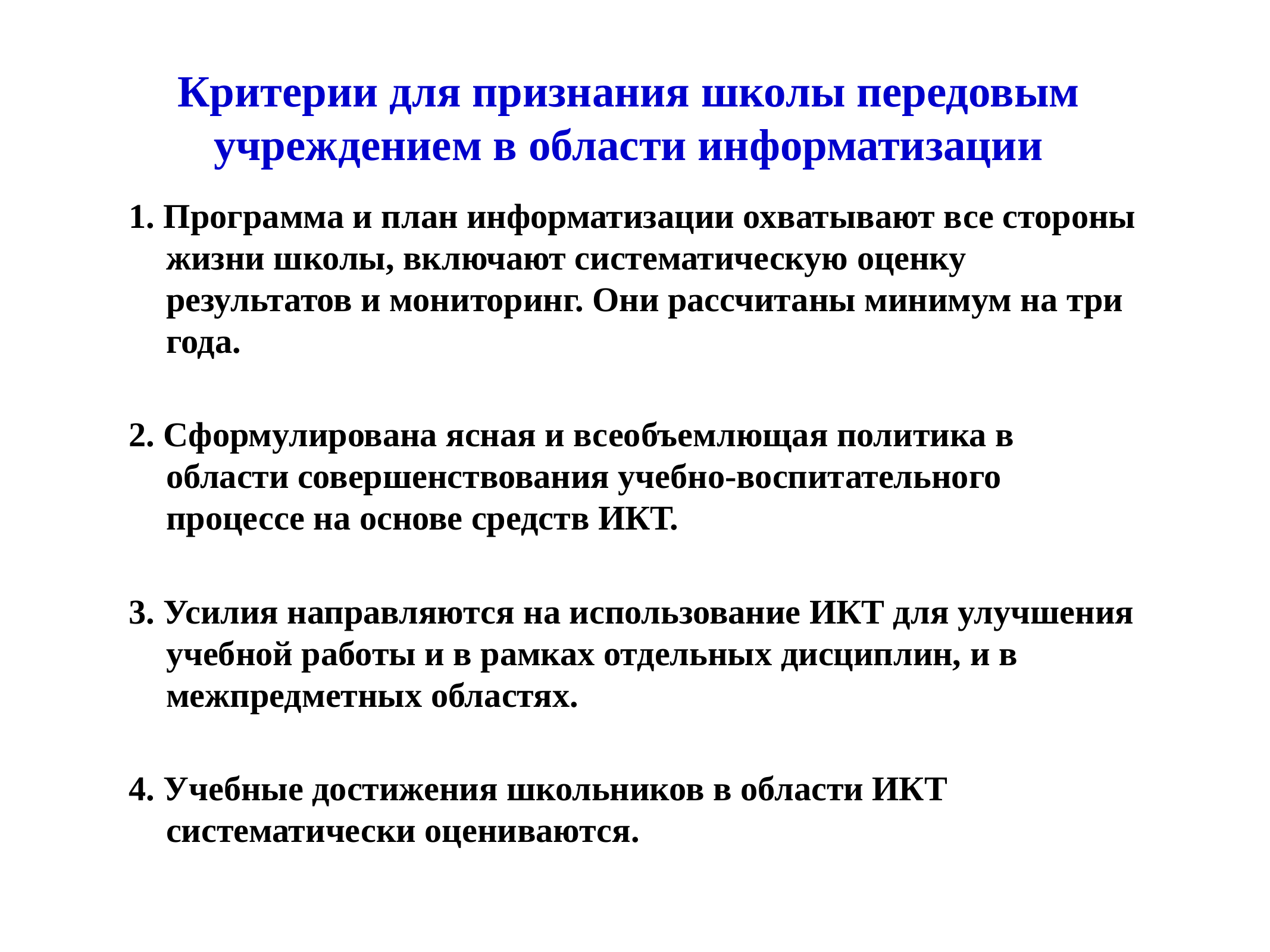

# Критерии для признания школы передовым учреждением в области информатизации

1. Программа и план информатизации охватывают все стороны жизни школы, включают систематическую оценку результатов и мониторинг. Они рассчитаны минимум на три года.
2. Сформулирована ясная и всеобъемлющая политика в области совершенствования учебно-воспитательного процессе на основе средств ИКТ.
3. Усилия направляются на использование ИКТ для улучшения учебной работы и в рамках отдельных дисциплин, и в межпредметных областях.
4. Учебные достижения школьников в области ИКТ систематически оцениваются.